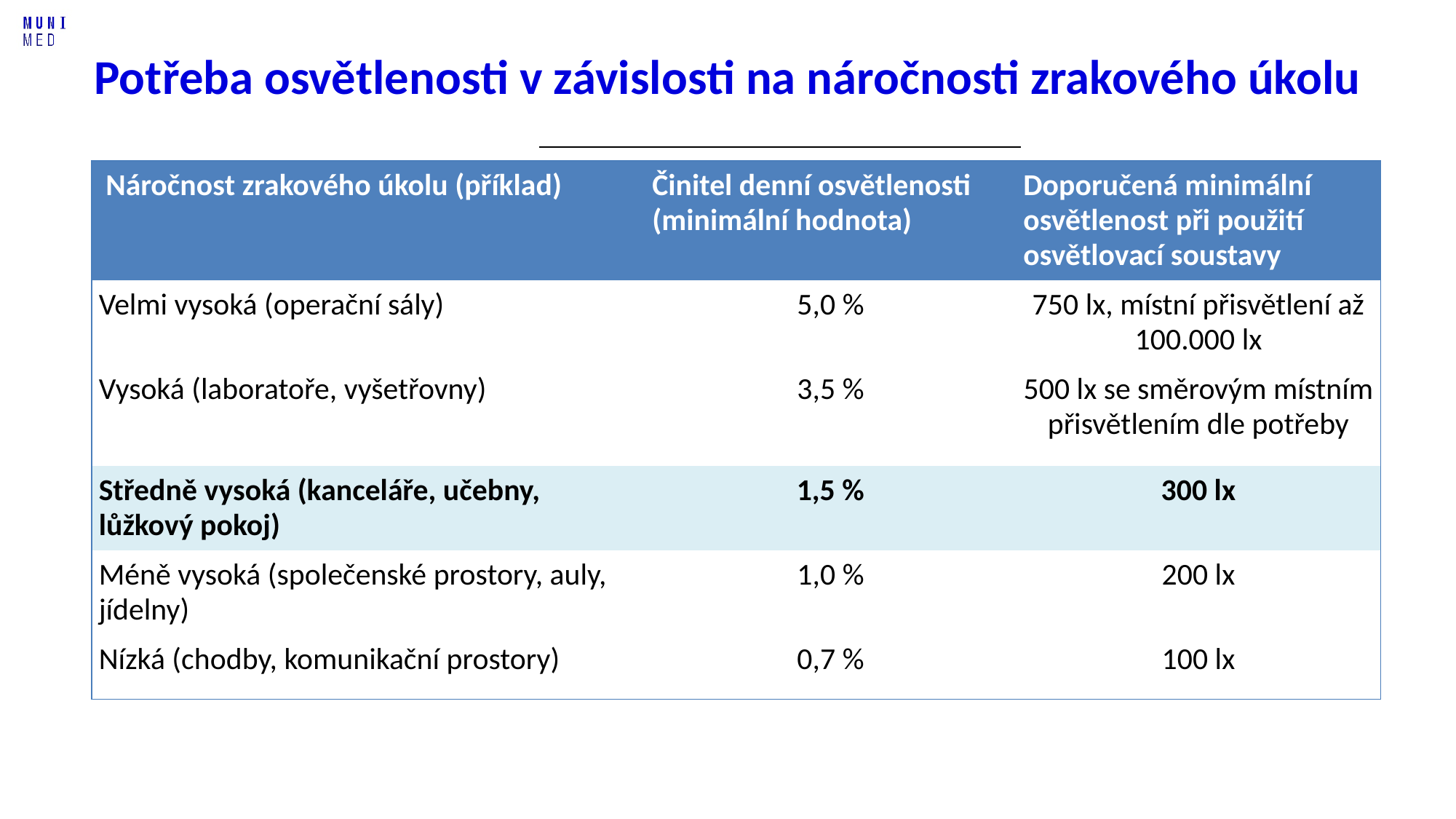

# Potřeba osvětlenosti v závislosti na náročnosti zrakového úkolu

| Náročnost zrakového úkolu (příklad) | Činitel denní osvětlenosti (minimální hodnota) | Doporučená minimální osvětlenost při použití osvětlovací soustavy |
| --- | --- | --- |
| Velmi vysoká (operační sály) | 5,0 % | 750 lx, místní přisvětlení až 100.000 lx |
| Vysoká (laboratoře, vyšetřovny) | 3,5 % | 500 lx se směrovým místním přisvětlením dle potřeby |
| Středně vysoká (kanceláře, učebny, lůžkový pokoj) | 1,5 % | 300 lx |
| Méně vysoká (společenské prostory, auly, jídelny) | 1,0 % | 200 lx |
| Nízká (chodby, komunikační prostory) | 0,7 % | 100 lx |